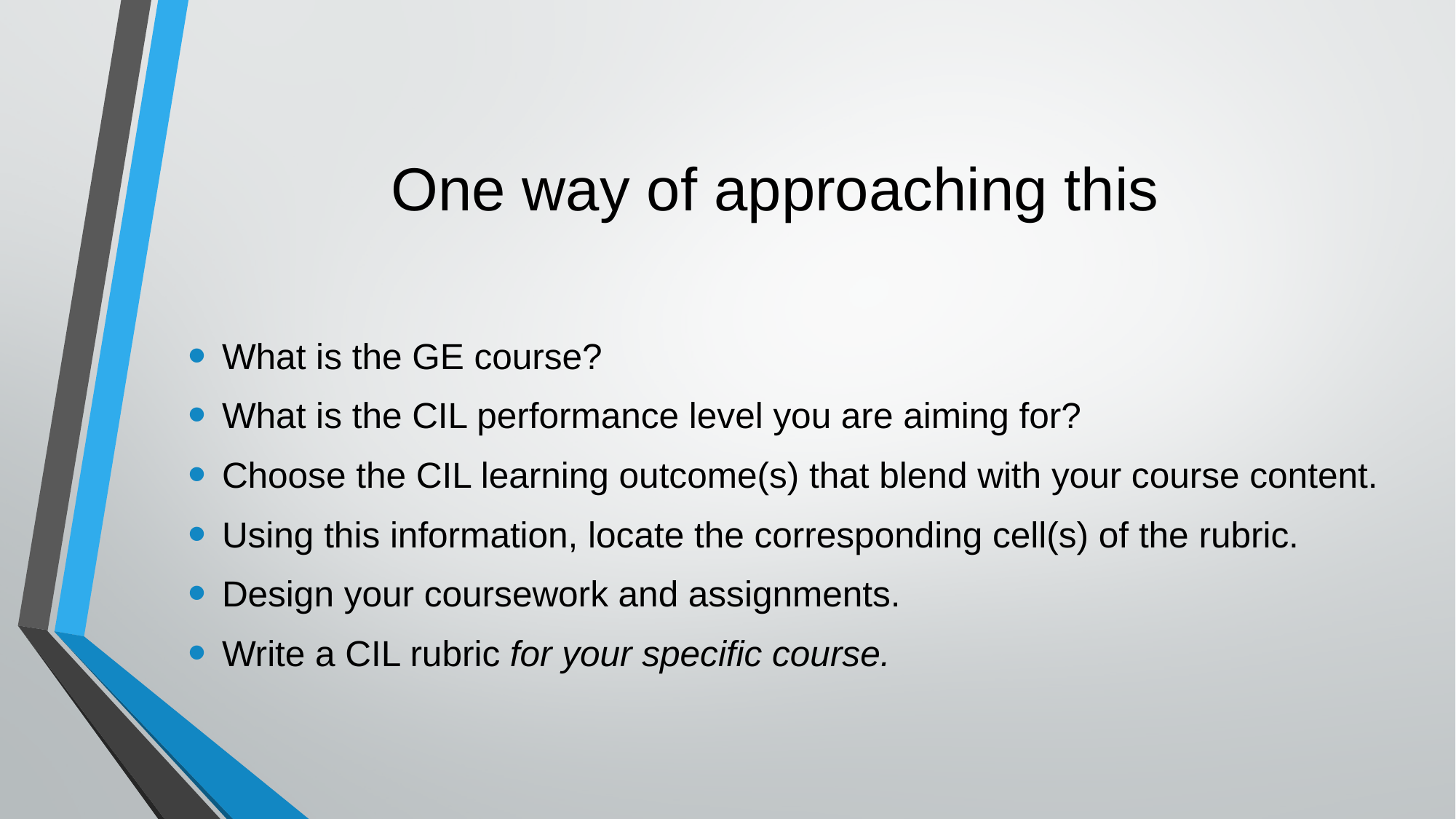

# One way of approaching this

What is the GE course?
What is the CIL performance level you are aiming for?
Choose the CIL learning outcome(s) that blend with your course content.
Using this information, locate the corresponding cell(s) of the rubric.
Design your coursework and assignments.
Write a CIL rubric for your specific course.